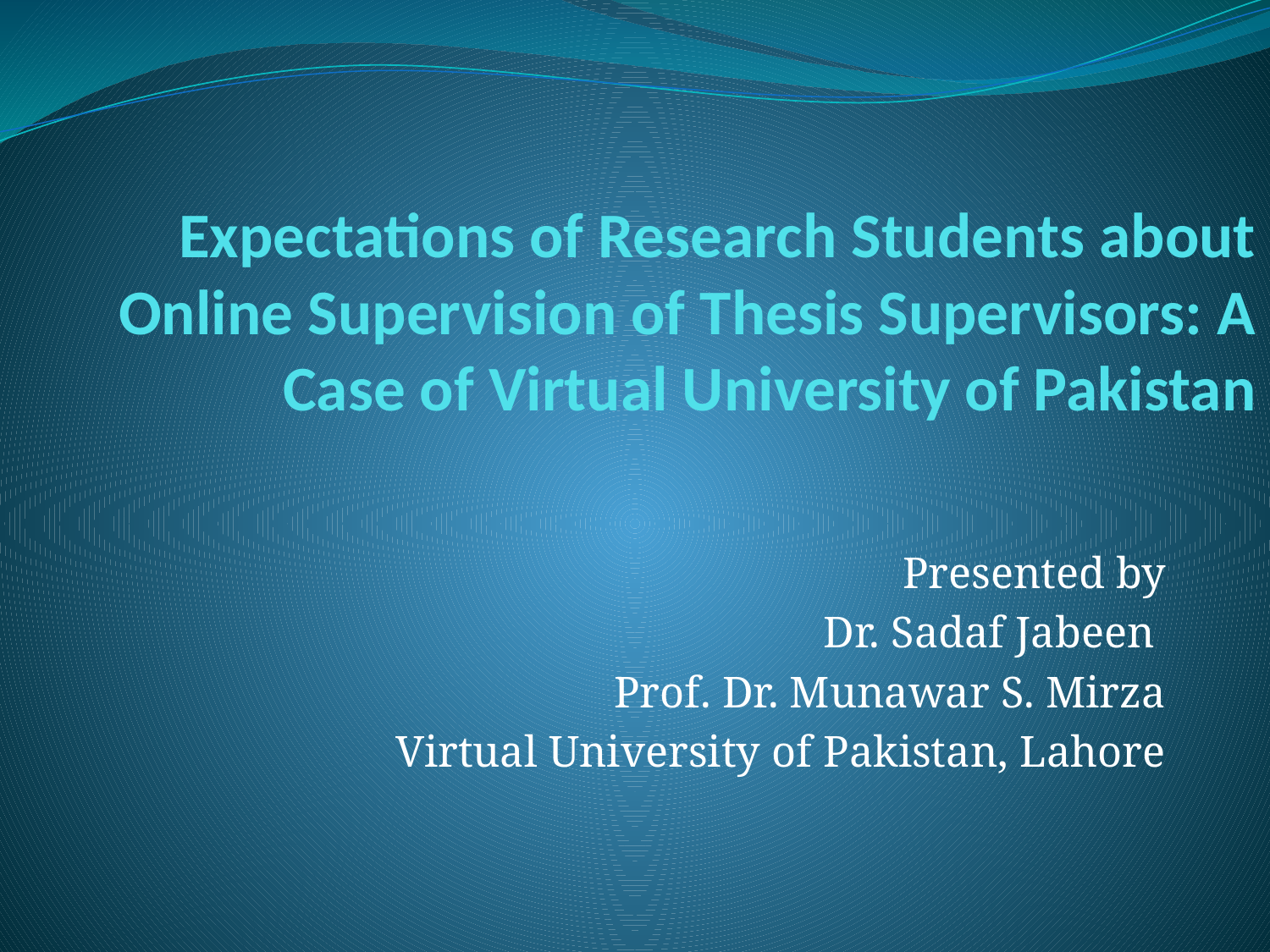

# Expectations of Research Students about Online Supervision of Thesis Supervisors: A Case of Virtual University of Pakistan
Presented by
Dr. Sadaf Jabeen
Prof. Dr. Munawar S. Mirza
Virtual University of Pakistan, Lahore